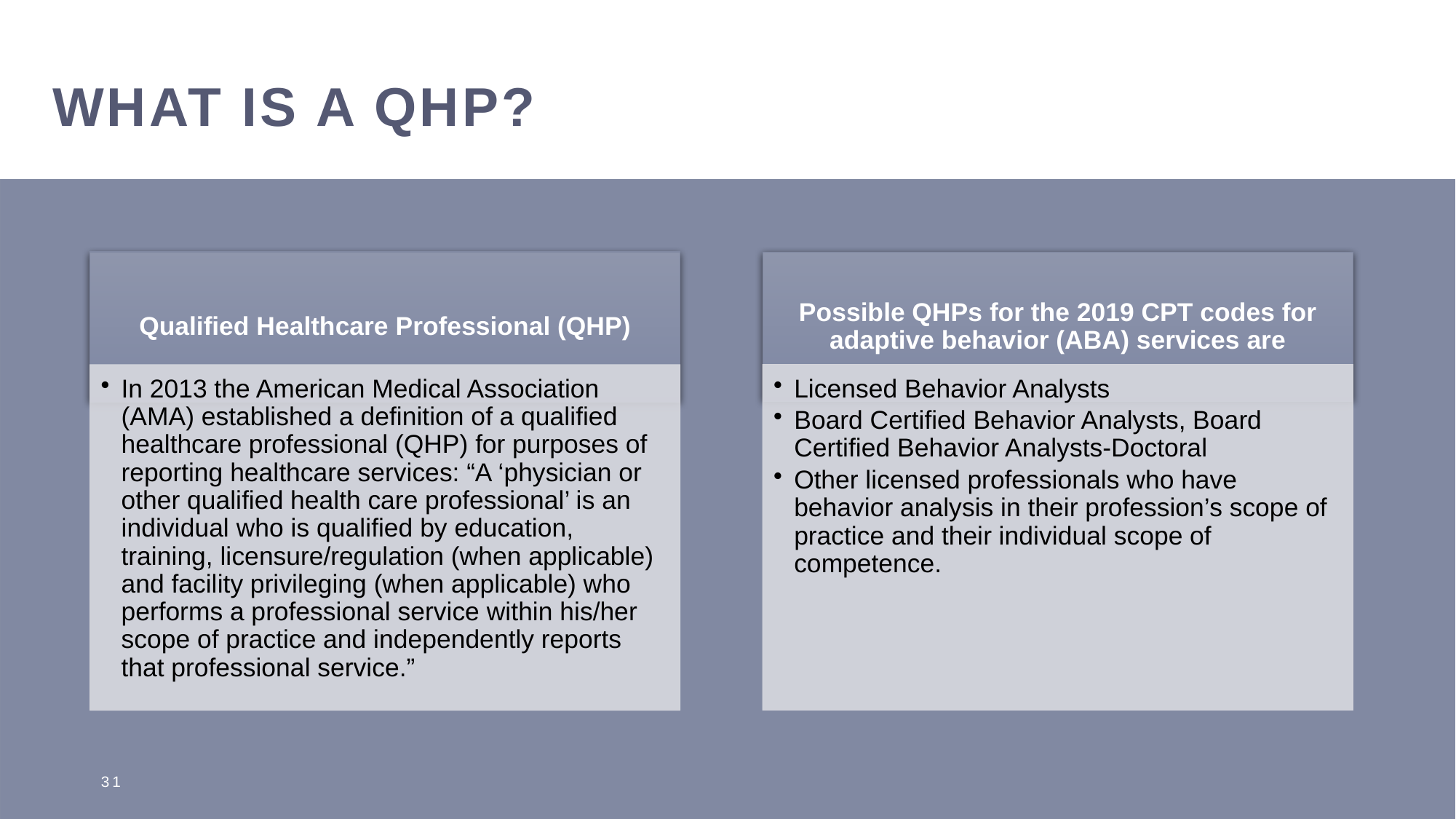

# WHAT IS A QHP?
Qualified Healthcare Professional (QHP)
In 2013 the American Medical Association (AMA) established a definition of a qualified healthcare professional (QHP) for purposes of reporting healthcare services: “A ‘physician or other qualified health care professional’ is an individual who is qualified by education, training, licensure/regulation (when applicable) and facility privileging (when applicable) who performs a professional service within his/her scope of practice and independently reports that professional service.”
Possible QHPs for the 2019 CPT codes for adaptive behavior (ABA) services are
Licensed Behavior Analysts
Board Certified Behavior Analysts, Board Certified Behavior Analysts-Doctoral
Other licensed professionals who have behavior analysis in their profession’s scope of practice and their individual scope of competence.
31